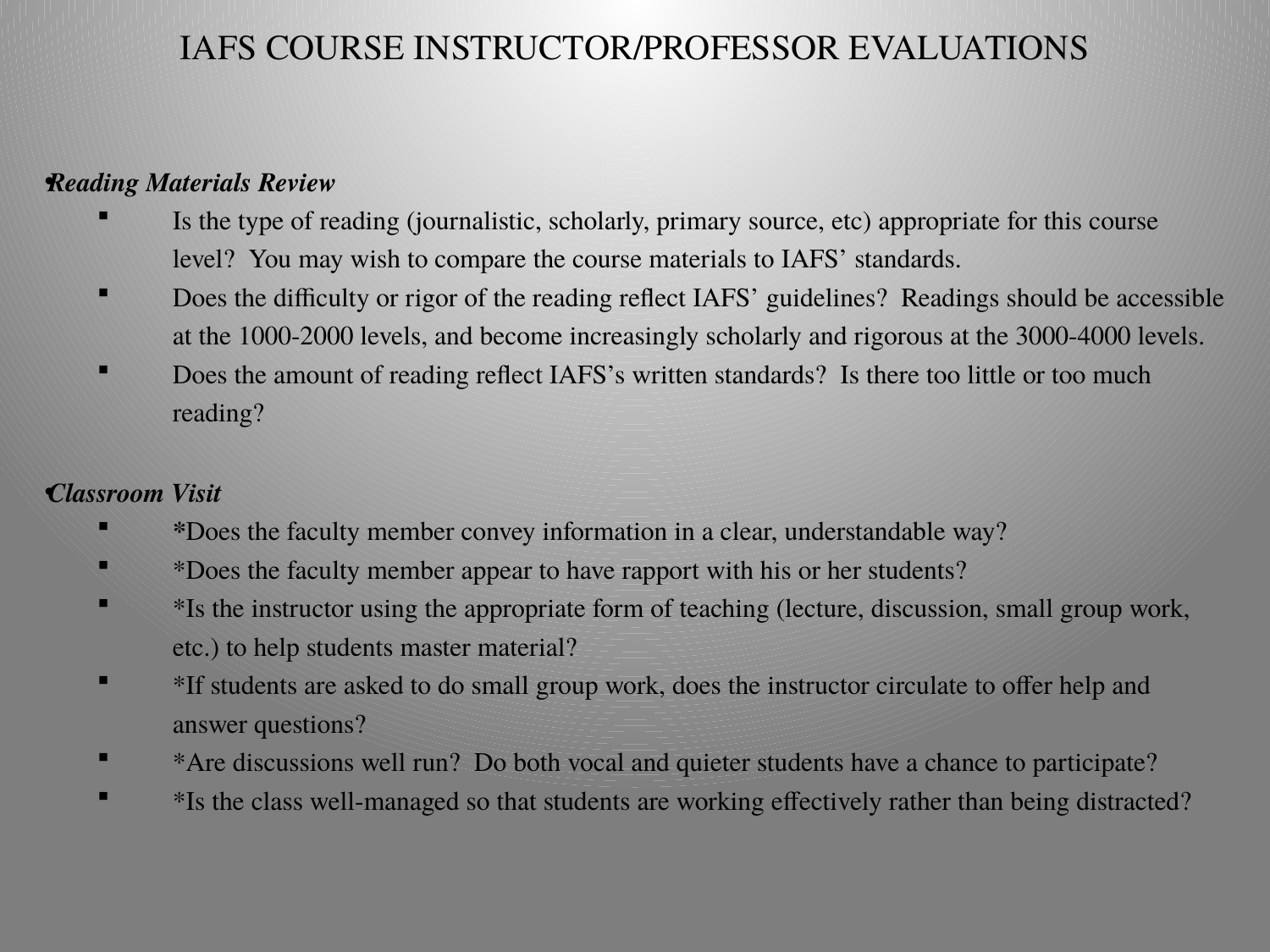

# IAFS COURSE INSTRUCTOR/PROFESSOR EVALUATIONS

Reading Materials Review
Is the type of reading (journalistic, scholarly, primary source, etc) appropriate for this course level?  You may wish to compare the course materials to IAFS’ standards.
Does the difficulty or rigor of the reading reflect IAFS’ guidelines?  Readings should be accessible at the 1000-2000 levels, and become increasingly scholarly and rigorous at the 3000-4000 levels.
Does the amount of reading reflect IAFS’s written standards?  Is there too little or too much reading?

Classroom Visit
*Does the faculty member convey information in a clear, understandable way?
*Does the faculty member appear to have rapport with his or her students?
*Is the instructor using the appropriate form of teaching (lecture, discussion, small group work, etc.) to help students master material?
*If students are asked to do small group work, does the instructor circulate to offer help and answer questions?
*Are discussions well run?  Do both vocal and quieter students have a chance to participate?
*Is the class well-managed so that students are working effectively rather than being distracted?